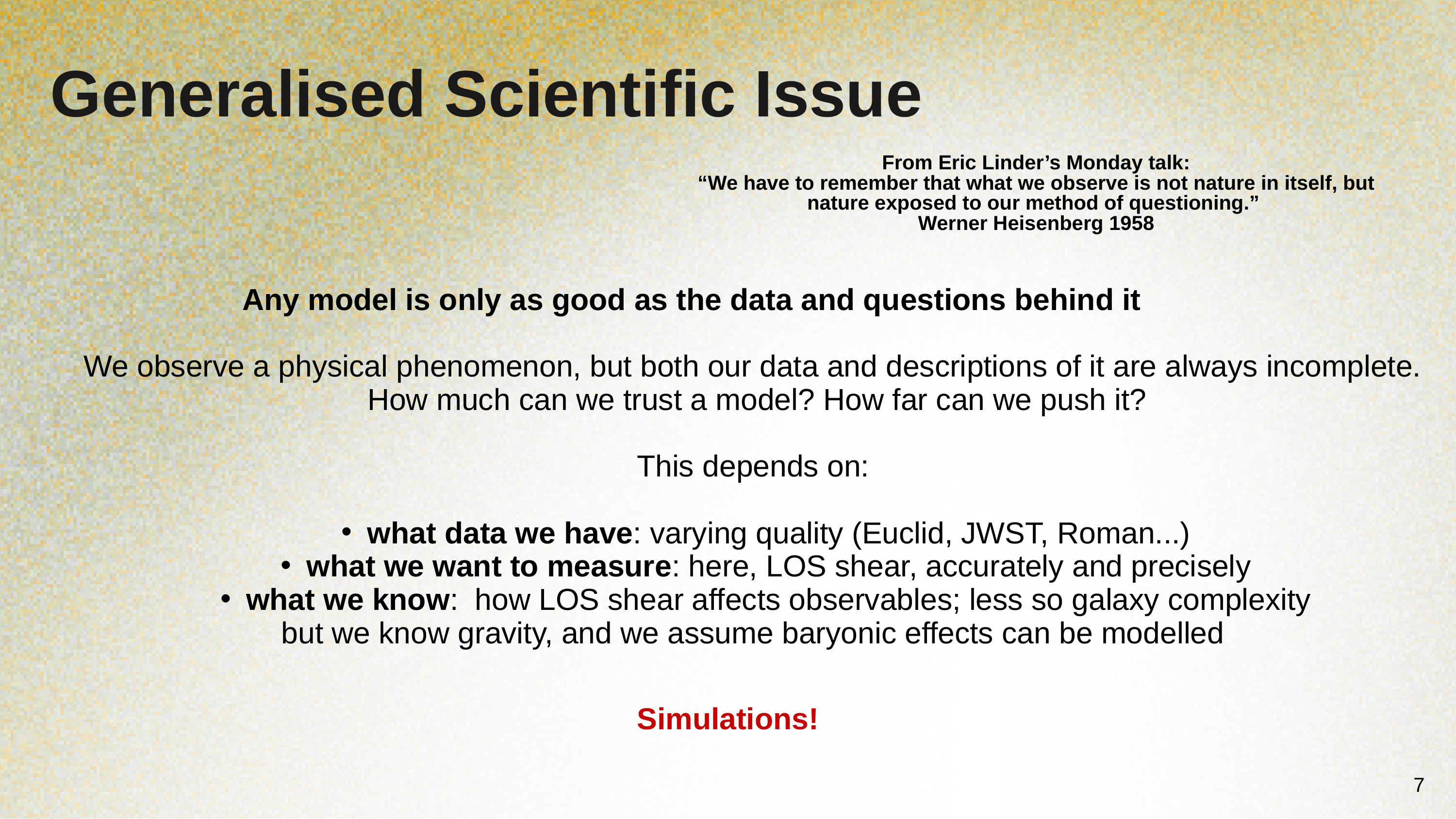

Generalised Scientific Issue
From Eric Linder’s Monday talk:
“We have to remember that what we observe is not nature in itself, but
nature exposed to our method of questioning.”
 Werner Heisenberg 1958
Any model is only as good as the data and questions behind it
We observe a physical phenomenon, but both our data and descriptions of it are always incomplete.
 How much can we trust a model? How far can we push it?

This depends on:

what data we have: varying quality (Euclid, JWST, Roman...)
what we want to measure: here, LOS shear, accurately and precisely
what we know:  how LOS shear affects observables; less so galaxy complexity
but we know gravity, and we assume baryonic effects can be modelled

Simulations!
7